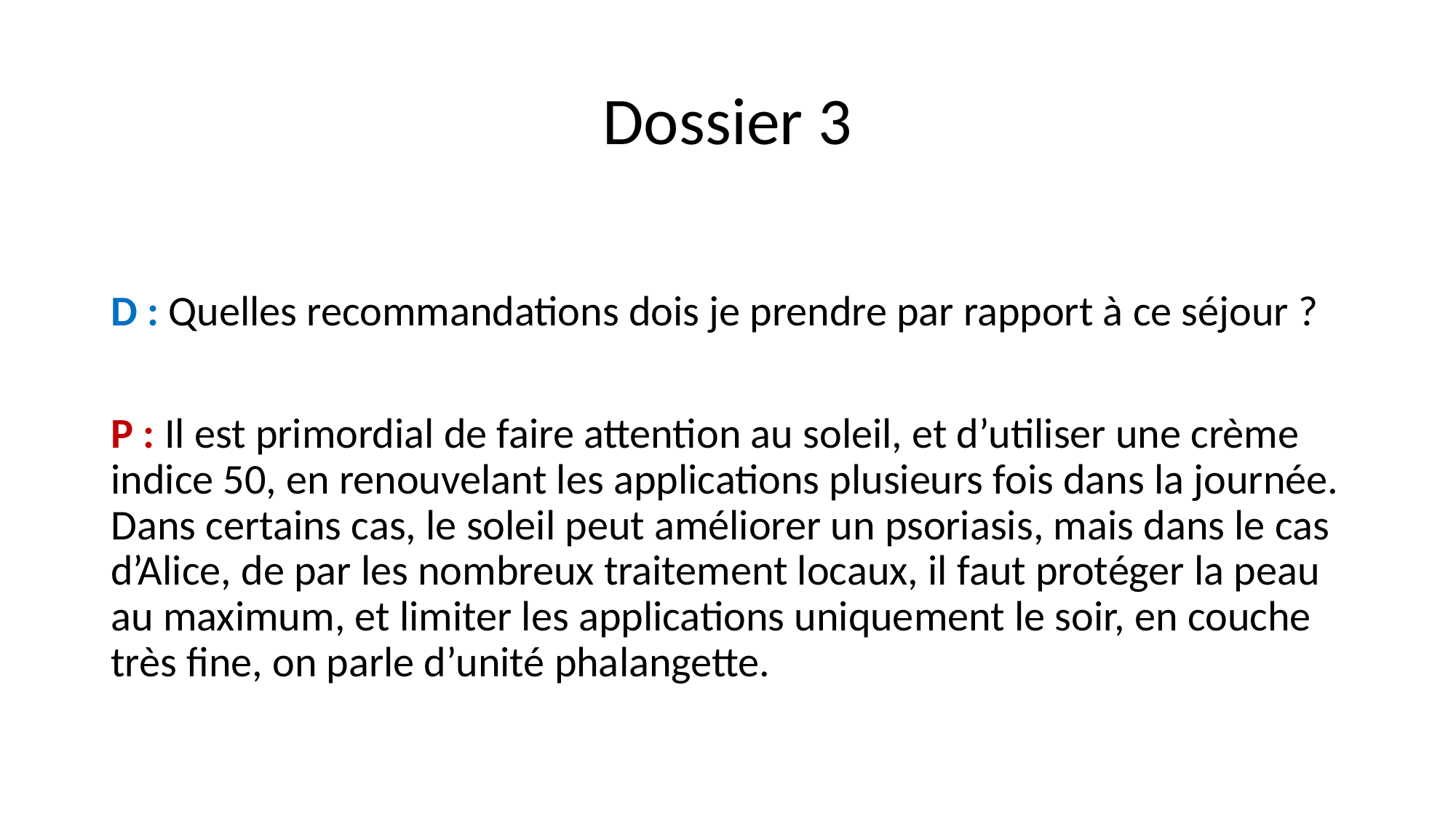

# Dossier 3

D : Quelles recommandations dois je prendre par rapport à ce séjour ?

P : Il est primordial de faire attention au soleil, et d’utiliser une crème indice 50, en renouvelant les applications plusieurs fois dans la journée. Dans certains cas, le soleil peut améliorer un psoriasis, mais dans le cas d’Alice, de par les nombreux traitement locaux, il faut protéger la peau au maximum, et limiter les applications uniquement le soir, en couche très fine, on parle d’unité phalangette.